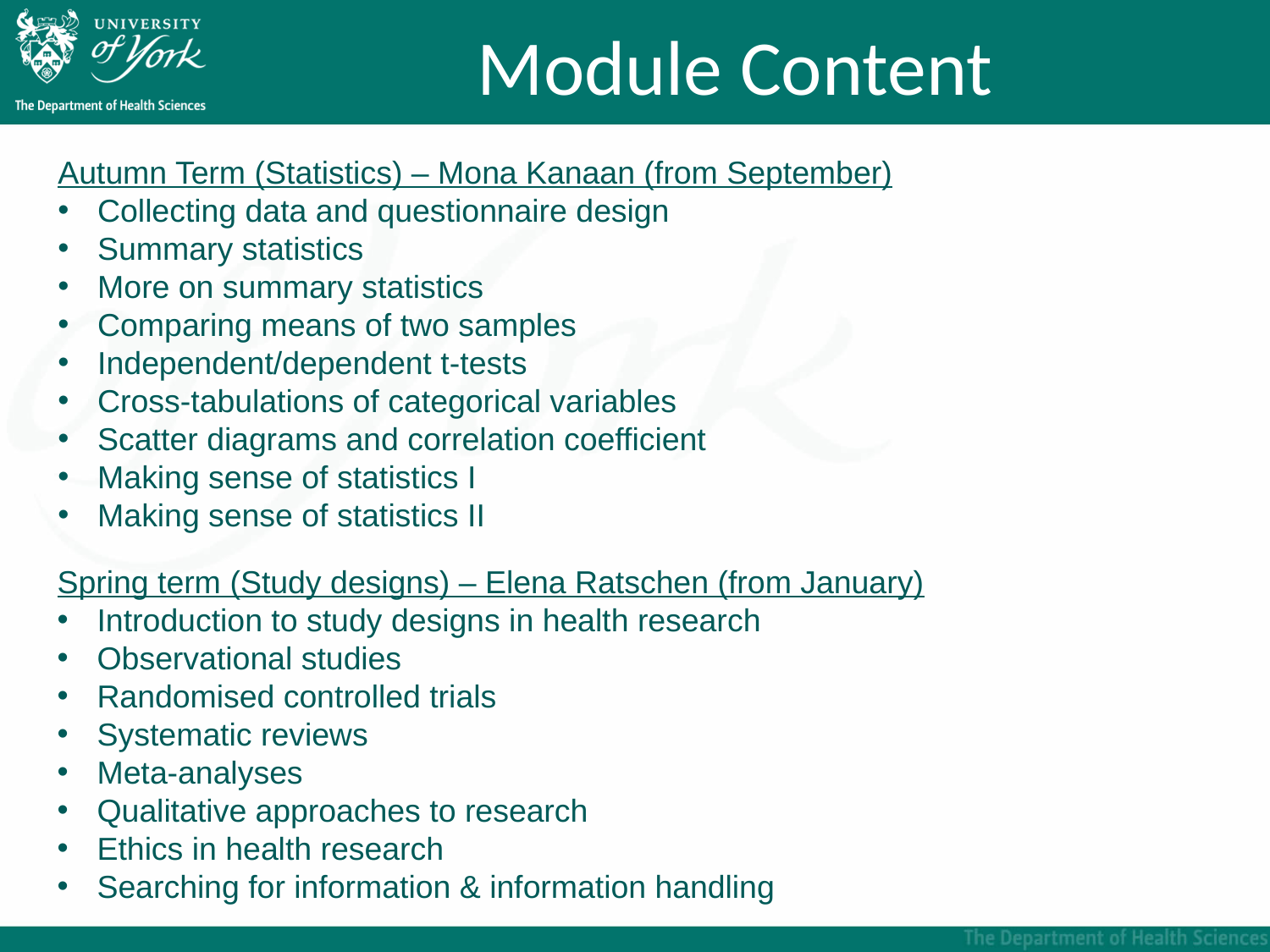

# Module Content
Autumn Term (Statistics) – Mona Kanaan (from September)
Collecting data and questionnaire design
Summary statistics
More on summary statistics
Comparing means of two samples
Independent/dependent t-tests
Cross-tabulations of categorical variables
Scatter diagrams and correlation coefficient
Making sense of statistics I
Making sense of statistics II

Spring term (Study designs) – Elena Ratschen (from January)
Introduction to study designs in health research
Observational studies
Randomised controlled trials
Systematic reviews
Meta-analyses
Qualitative approaches to research
Ethics in health research
Searching for information & information handling